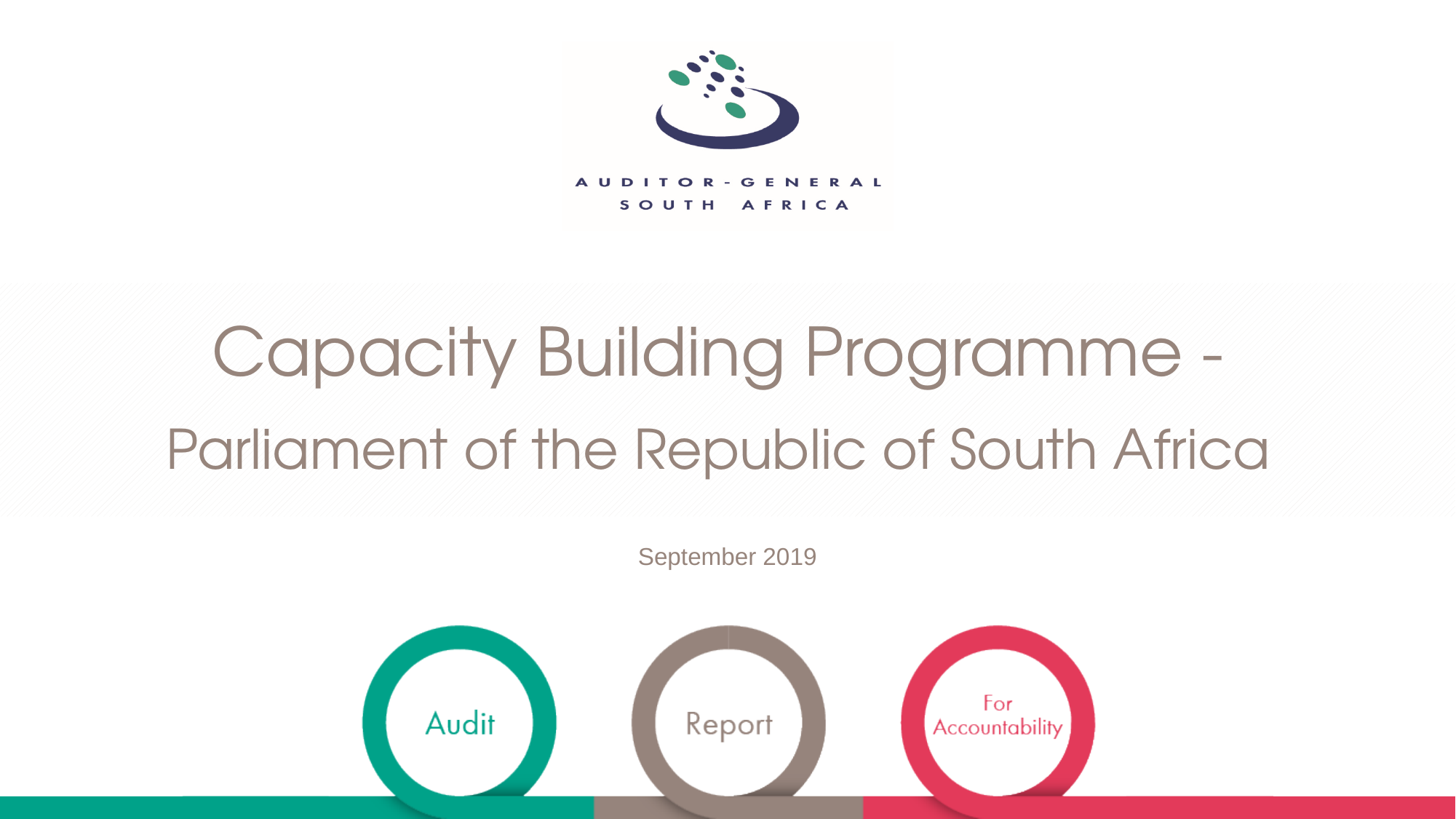

Capacity Building Programme -
j
Parliament of the Republic of South Africa
September 2019